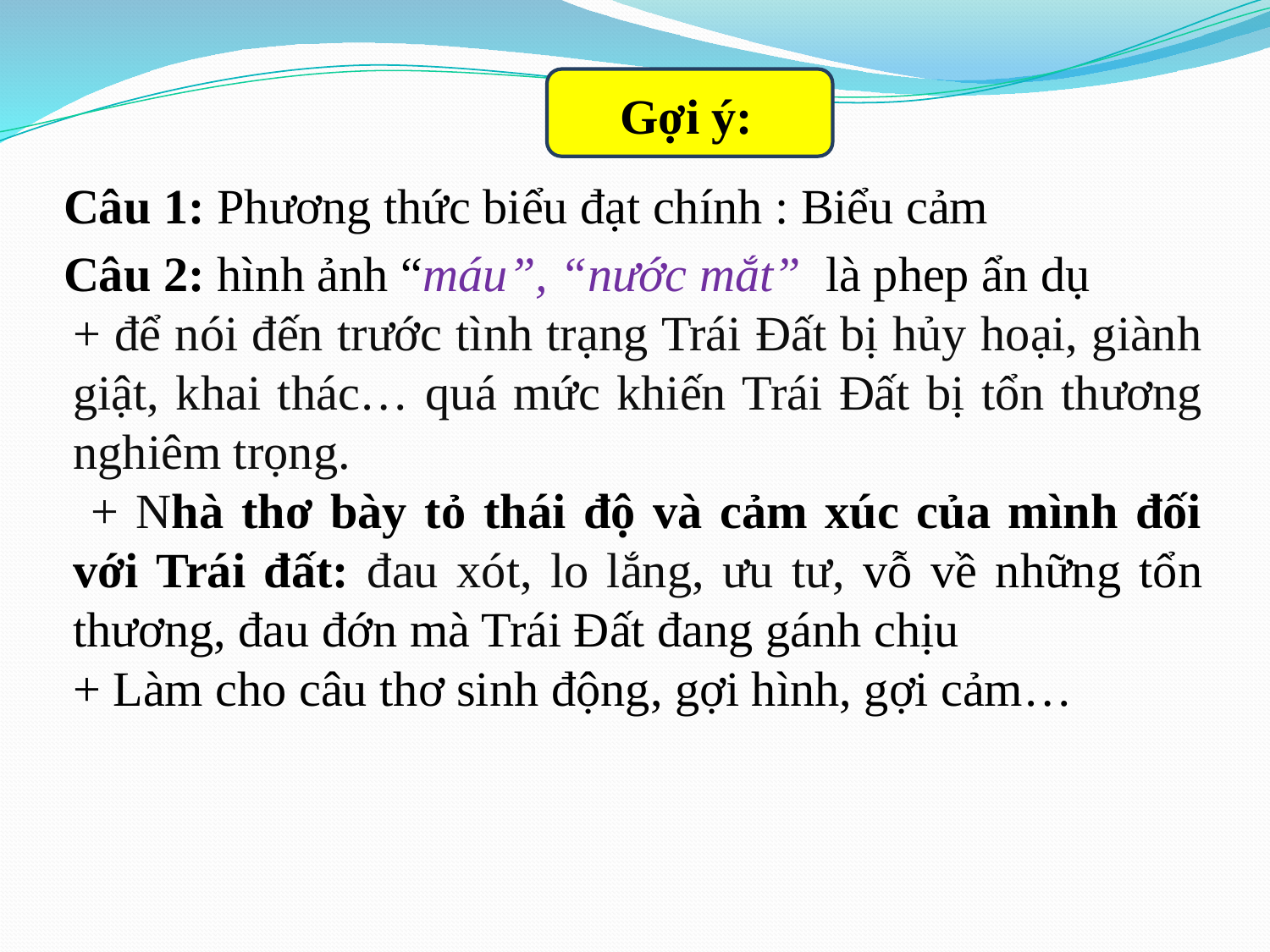

Gợi ý:
Câu 1: Phương thức biểu đạt chính : Biểu cảm
Câu 2: hình ảnh “máu”, “nước mắt”  là phep ẩn dụ
+ để nói đến trước tình trạng Trái Đất bị hủy hoại, giành giật, khai thác… quá mức khiến Trái Đất bị tổn thương nghiêm trọng.
 + Nhà thơ bày tỏ thái độ và cảm xúc của mình đối với Trái đất: đau xót, lo lắng, ưu tư, vỗ về những tổn thương, đau đớn mà Trái Đất đang gánh chịu
+ Làm cho câu thơ sinh động, gợi hình, gợi cảm…